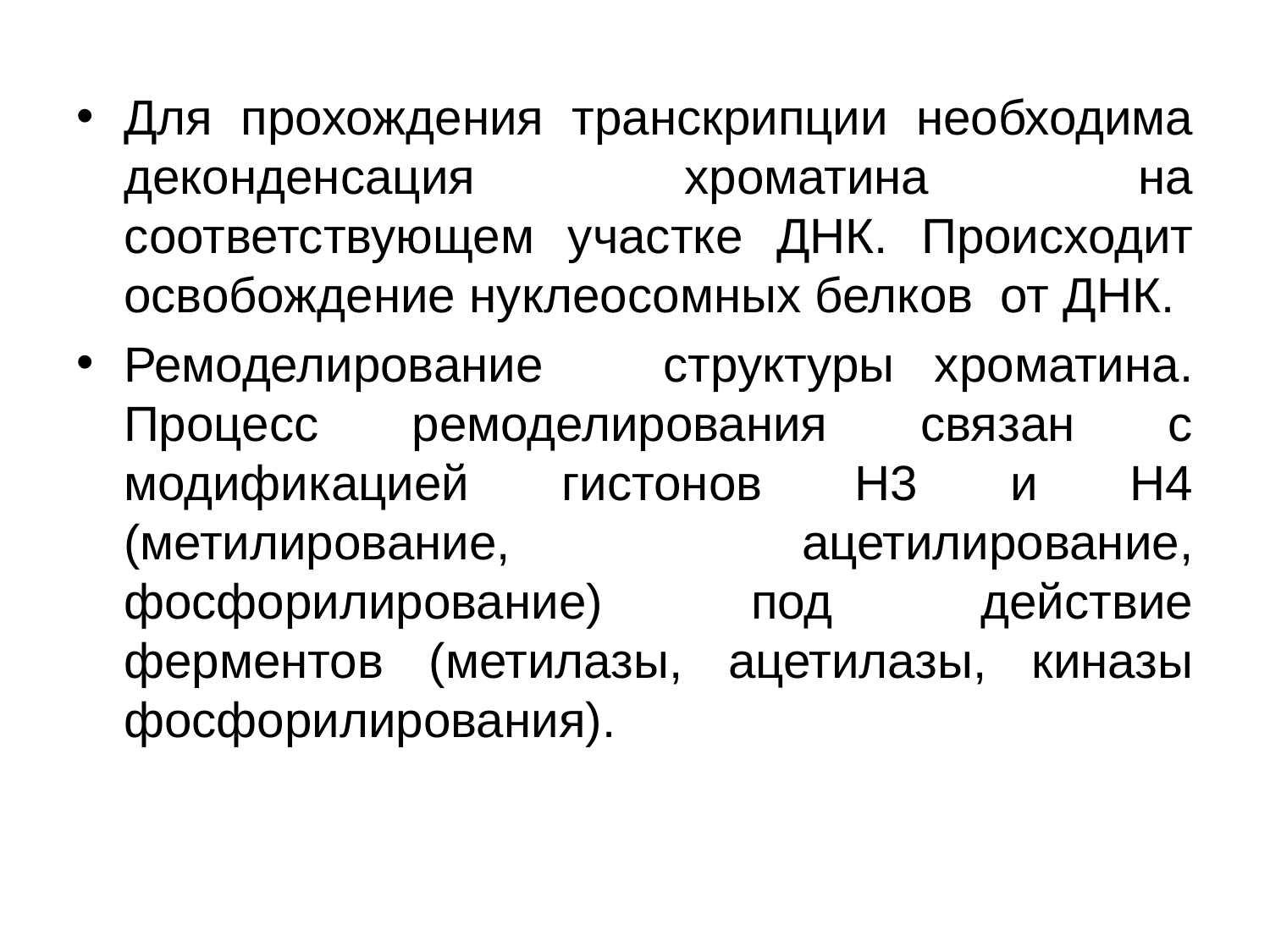

#
Для прохождения транскрипции необходима деконденсация хроматина на соответствующем участке ДНК. Происходит освобождение нуклеосомных белков  от ДНК.
Ремоделирование   структуры хроматина. Процесс ремоделирования связан с модификацией гистонов Н3 и Н4 (метилирование, ацетилирование, фосфорилирование) под действие ферментов (метилазы, ацетилазы, киназы фосфорилирования).